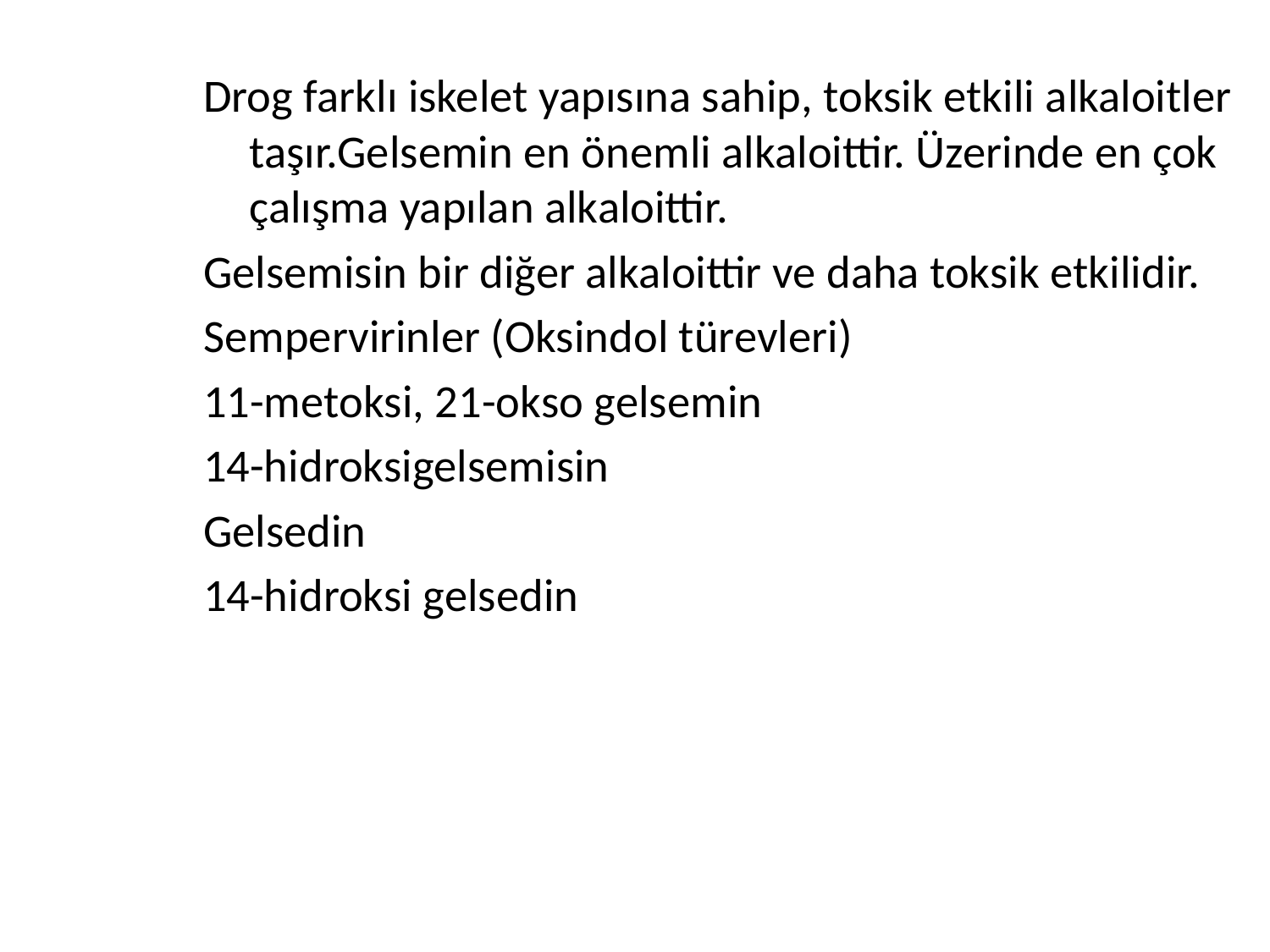

Drog farklı iskelet yapısına sahip, toksik etkili alkaloitler taşır.Gelsemin en önemli alkaloittir. Üzerinde en çok çalışma yapılan alkaloittir.
Gelsemisin bir diğer alkaloittir ve daha toksik etkilidir.
Sempervirinler (Oksindol türevleri)
11-metoksi, 21-okso gelsemin
14-hidroksigelsemisin
Gelsedin
14-hidroksi gelsedin